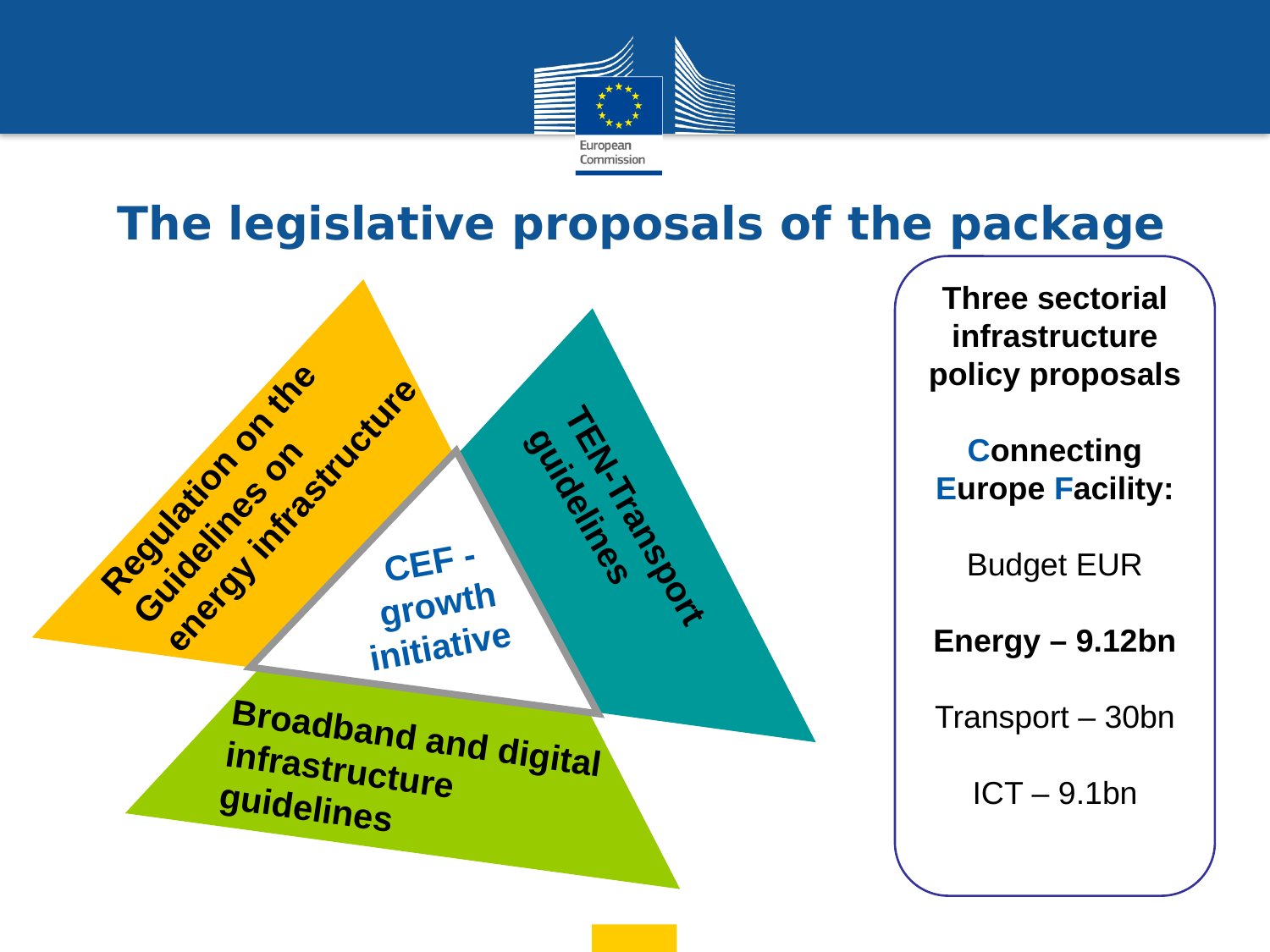

# The legislative proposals of the package

Regulation on the Guidelines on
energy infrastructure

TEN-Transport guidelines
CEF - growth initiative
Broadband and digital infrastructure guidelines
Three sectorial infrastructure policy proposals

Connecting Europe Facility:

Budget EUR

Energy – 9.12bn

Transport – 30bn

ICT – 9.1bn